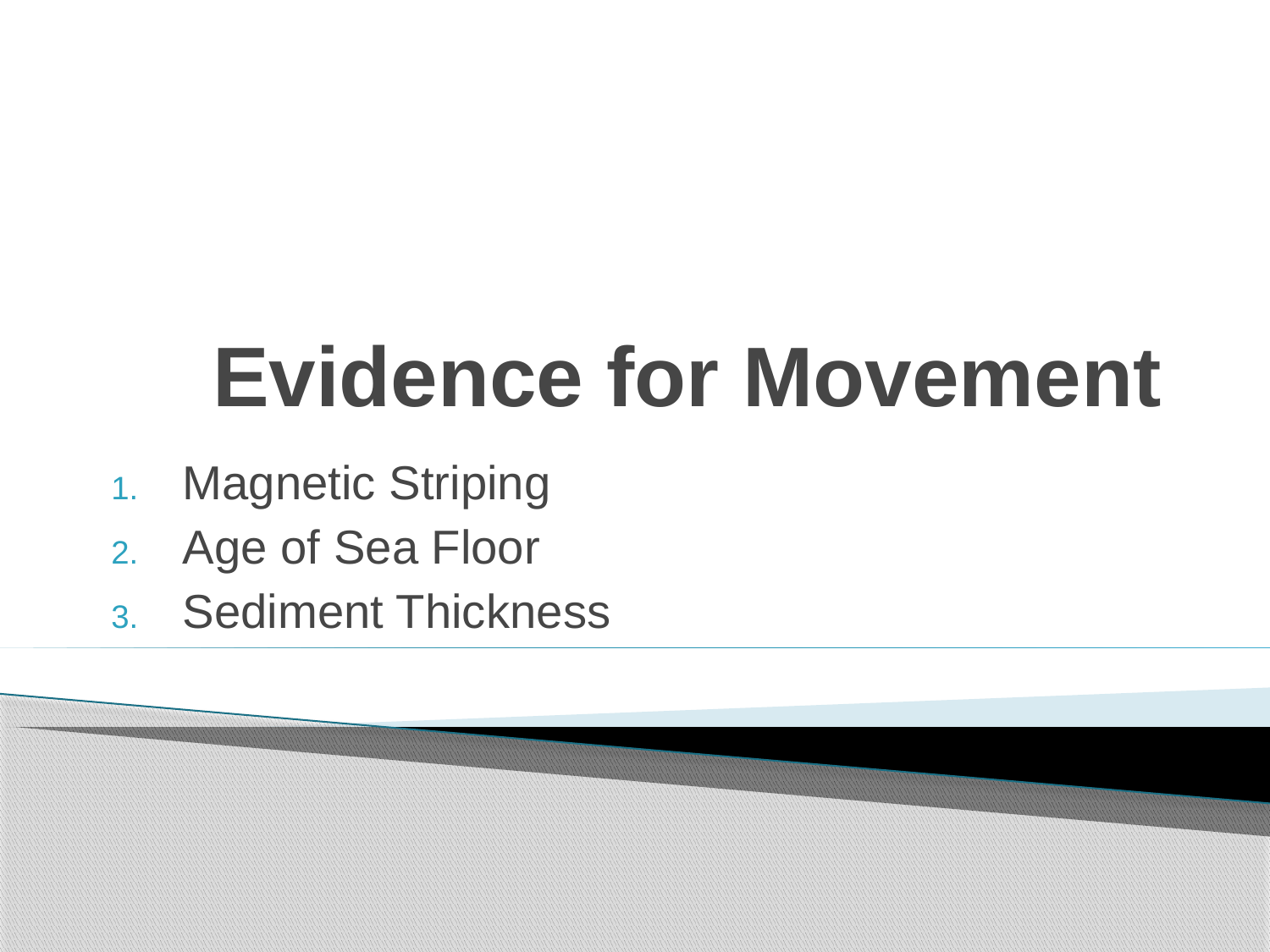

# Evidence for Movement
Magnetic Striping
Age of Sea Floor
Sediment Thickness